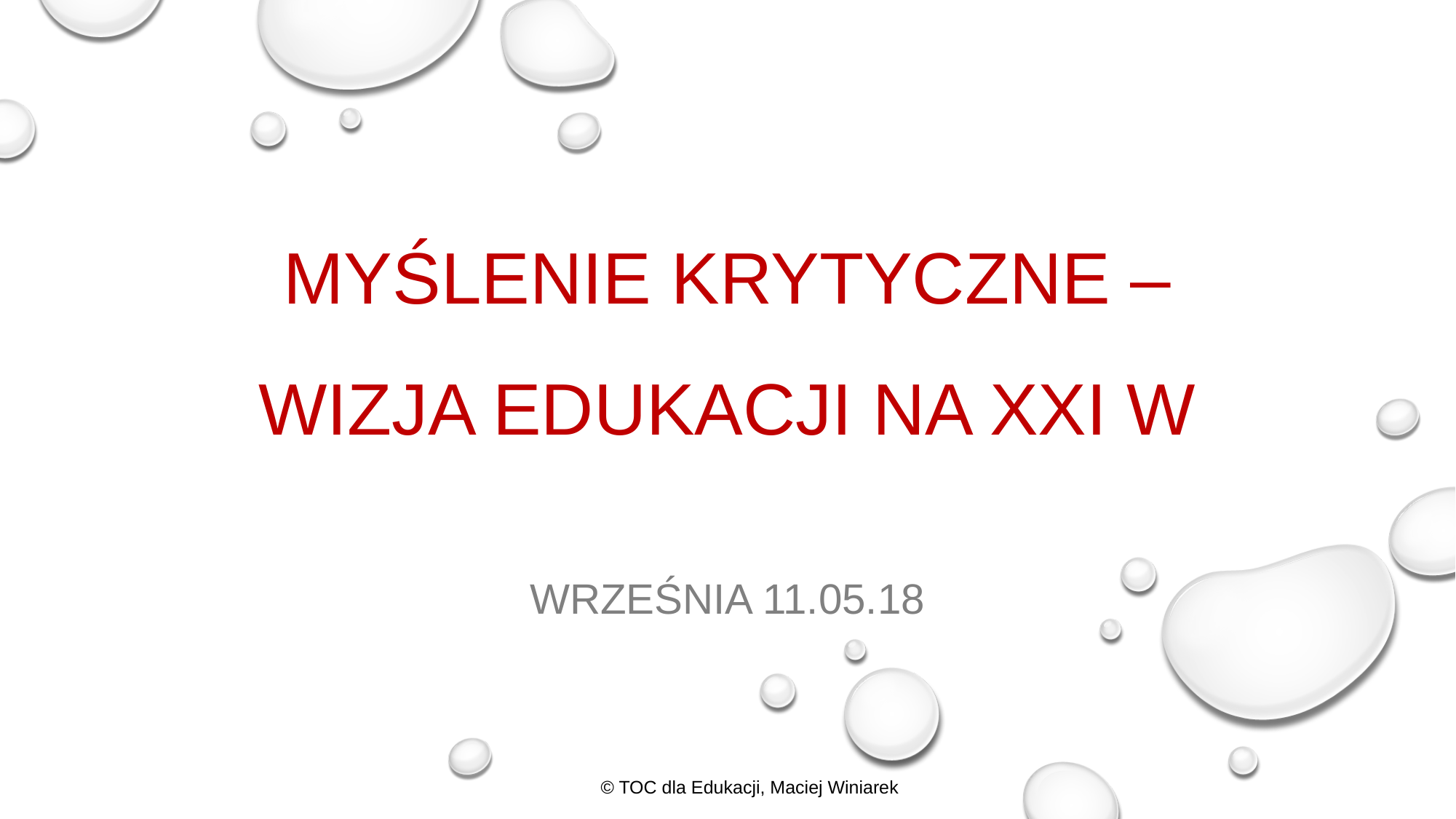

Myślenie krytyczne – wizja edukacji na xxi w
Września 11.05.18
© TOC dla Edukacji, Maciej Winiarek